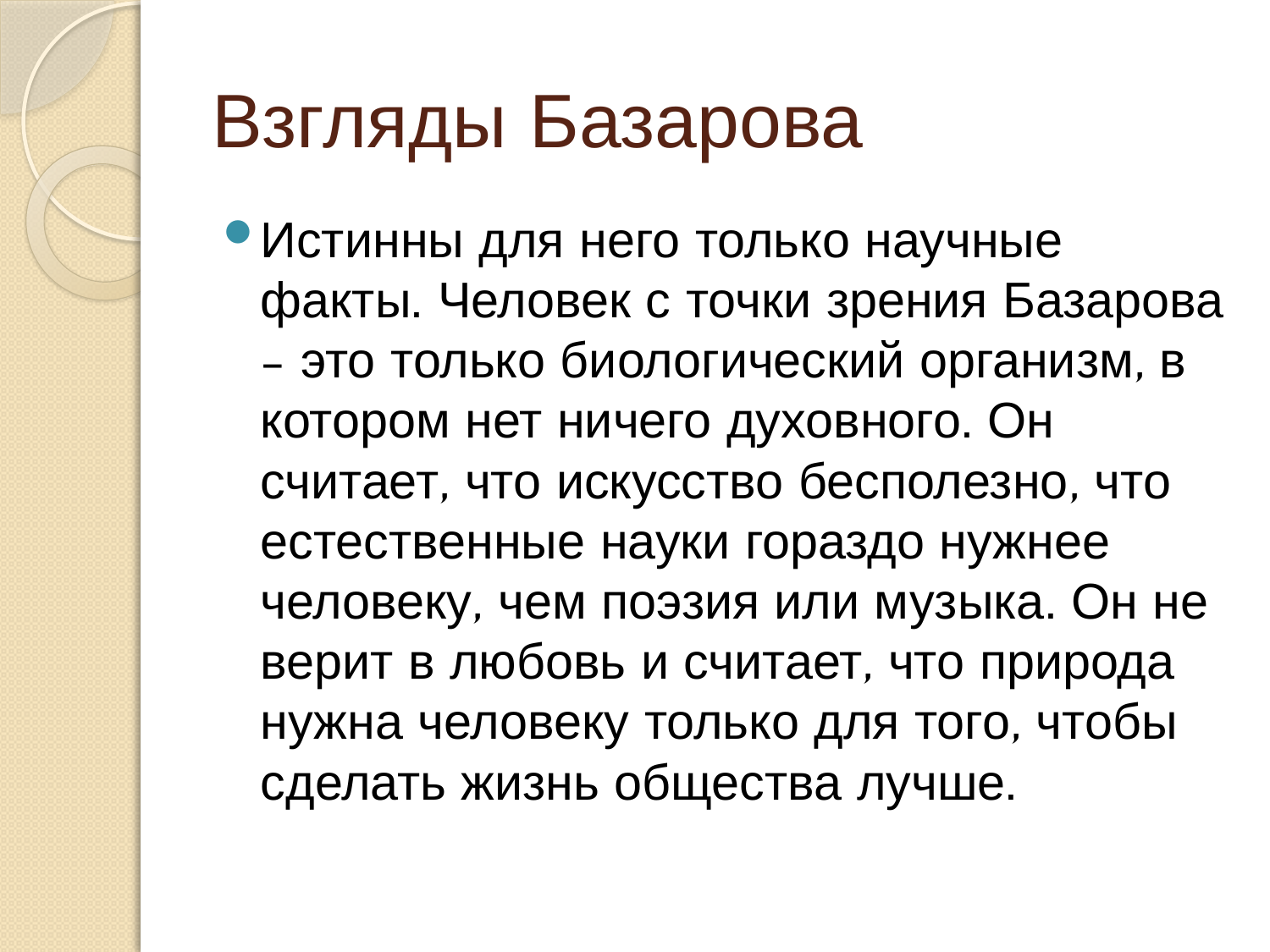

# Взгляды Базарова
Истинны для него только научные факты. Человек с точки зрения Базарова – это только биологический организм, в котором нет ничего духовного. Он считает, что искусство бесполезно, что естественные науки гораздо нужнее человеку, чем поэзия или музыка. Он не верит в любовь и считает, что природа нужна человеку только для того, чтобы сделать жизнь общества лучше.